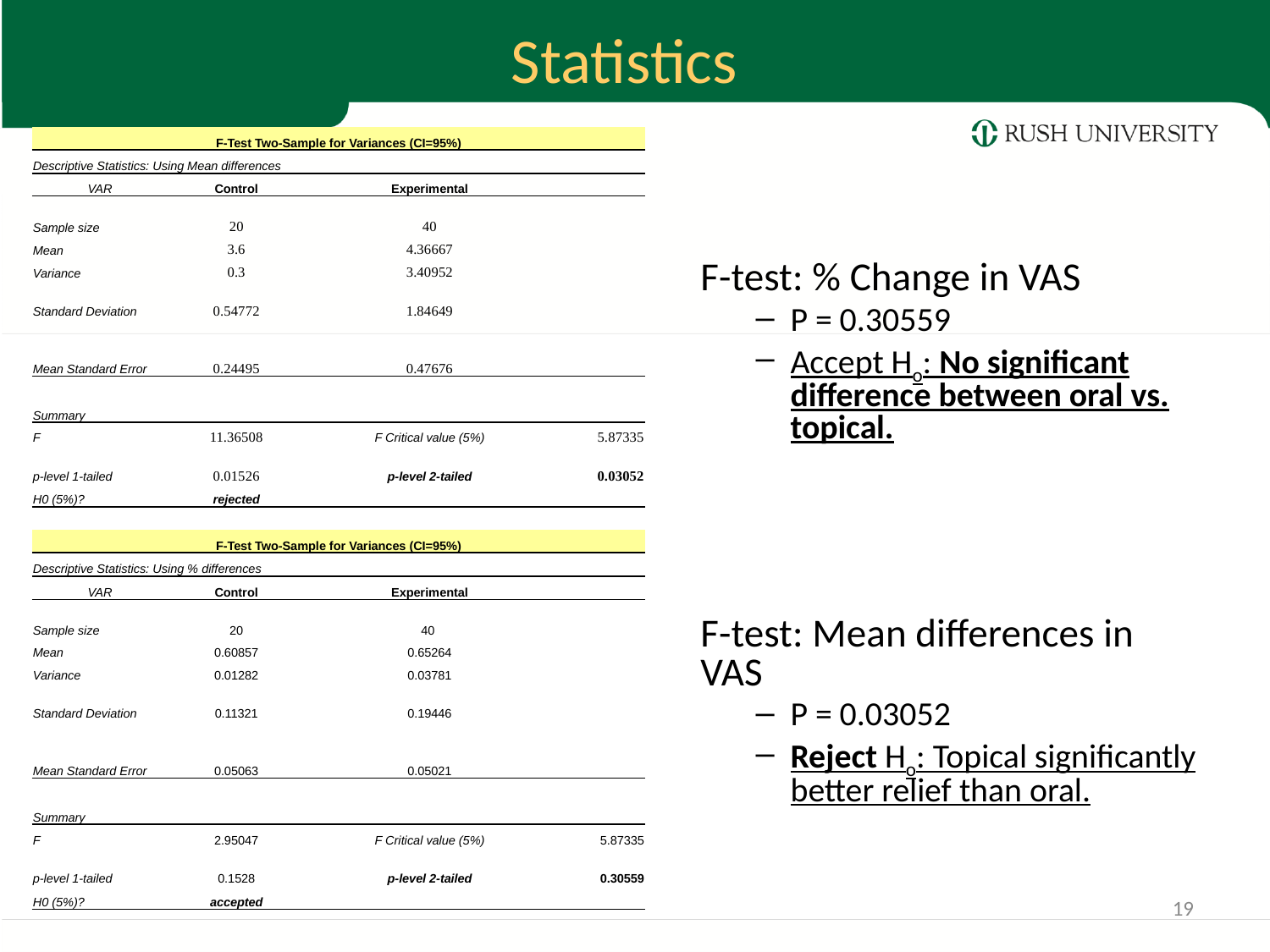

Statistics
| F-Test Two-Sample for Variances (CI=95%) |  |  |  |
| --- | --- | --- | --- |
| Descriptive Statistics: Using Mean differences |  |  |  |
| VAR | Control | Experimental |  |
| Sample size | 20 | 40 |  |
| Mean | 3.6 | 4.36667 |  |
| Variance | 0.3 | 3.40952 |  |
| Standard Deviation | 0.54772 | 1.84649 |  |
| Mean Standard Error | 0.24495 | 0.47676 |  |
|  |  |  |  |
| Summary |  |  |  |
| F | 11.36508 | F Critical value (5%) | 5.87335 |
| p-level 1-tailed | 0.01526 | p-level 2-tailed | 0.03052 |
| H0 (5%)? | rejected |  |  |
|  |  |  |  |
| F-Test Two-Sample for Variances (CI=95%) |  |  |  |
| Descriptive Statistics: Using % differences |  |  |  |
| VAR | Control | Experimental |  |
| Sample size | 20 | 40 |  |
| Mean | 0.60857 | 0.65264 |  |
| Variance | 0.01282 | 0.03781 |  |
| Standard Deviation | 0.11321 | 0.19446 |  |
| Mean Standard Error | 0.05063 | 0.05021 |  |
|  |  |  |  |
| Summary |  |  |  |
| F | 2.95047 | F Critical value (5%) | 5.87335 |
| p-level 1-tailed | 0.1528 | p-level 2-tailed | 0.30559 |
| H0 (5%)? | accepted |  |  |
F-test: % Change in VAS
P = 0.30559
Accept Ho: No significant difference between oral vs. topical.

F-test: Mean differences in VAS
P = 0.03052
Reject Ho: Topical significantly better relief than oral.

19